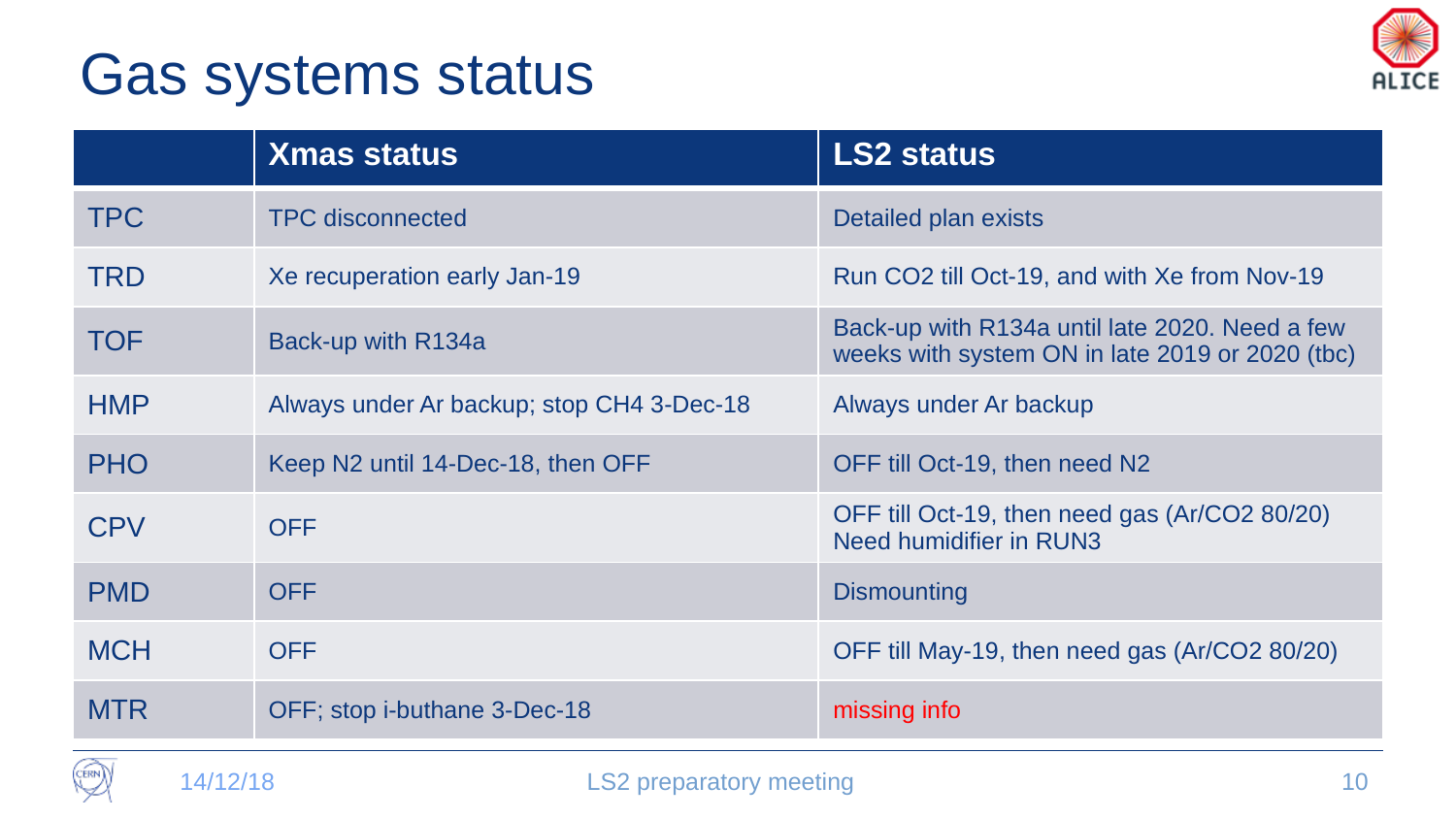

# Gas systems status
|  | Xmas status | LS2 status |
| --- | --- | --- |
| TPC | TPC disconnected | Detailed plan exists |
| TRD | Xe recuperation early Jan-19 | Run CO2 till Oct-19, and with Xe from Nov-19 |
| TOF | Back-up with R134a | Back-up with R134a until late 2020. Need a few weeks with system ON in late 2019 or 2020 (tbc) |
| HMP | Always under Ar backup; stop CH4 3-Dec-18 | Always under Ar backup |
| PHO | Keep N2 until 14-Dec-18, then OFF | OFF till Oct-19, then need N2 |
| CPV | OFF | OFF till Oct-19, then need gas (Ar/CO2 80/20) Need humidifier in RUN3 |
| PMD | OFF | Dismounting |
| MCH | OFF | OFF till May-19, then need gas (Ar/CO2 80/20) |
| MTR | OFF; stop i-buthane 3-Dec-18 | missing info |
14/12/18
LS2 preparatory meeting
10